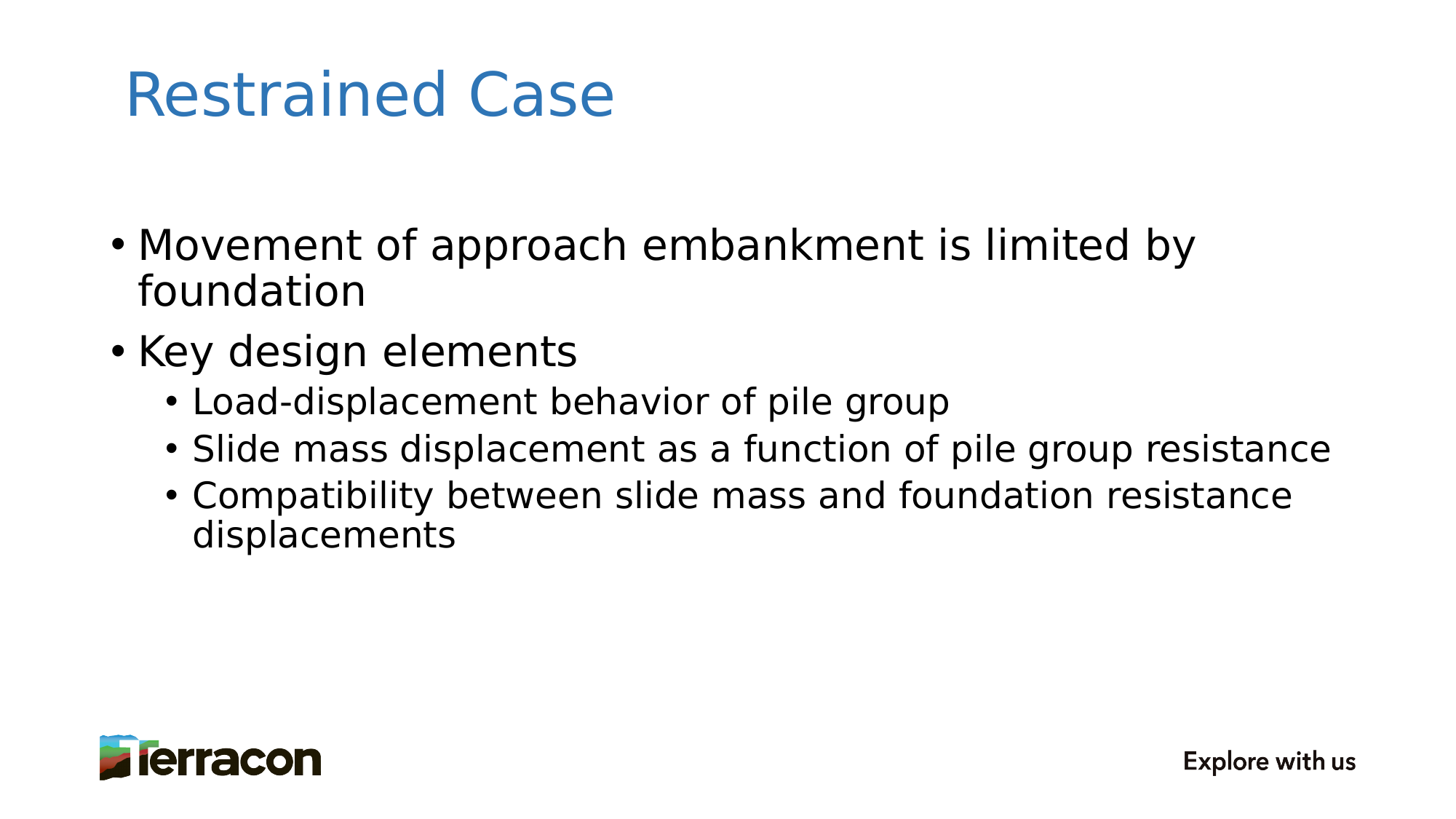

# Restrained Case
Movement of approach embankment is limited by foundation
Key design elements
Load-displacement behavior of pile group
Slide mass displacement as a function of pile group resistance
Compatibility between slide mass and foundation resistance displacements